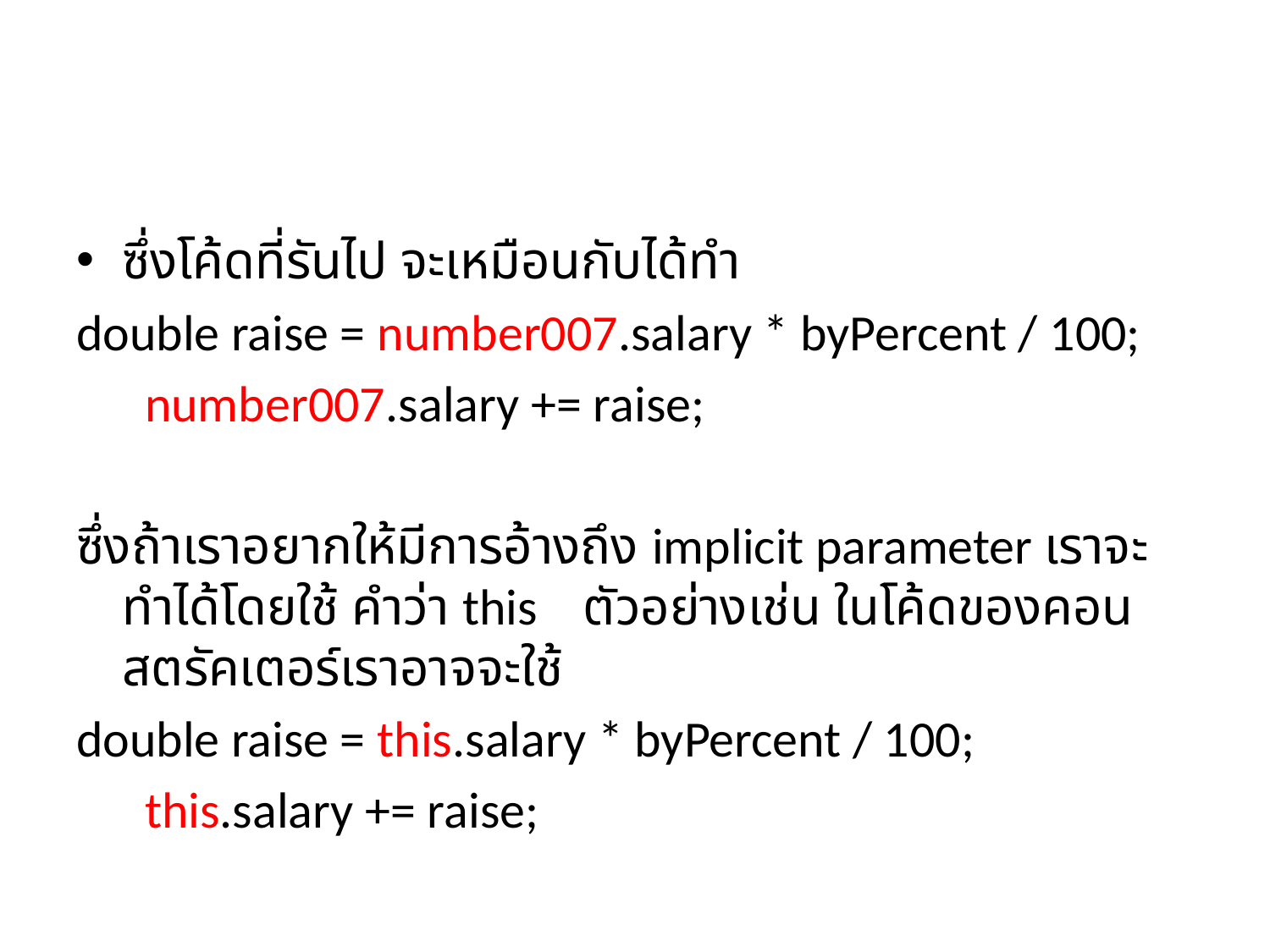

#
ซึ่งโค้ดที่รันไป จะเหมือนกับได้ทำ
double raise = number007.salary * byPercent / 100;
      number007.salary += raise;

ซึ่งถ้าเราอยากให้มีการอ้างถึง implicit parameter เราจะทำได้โดยใช้ คำว่า this    ตัวอย่างเช่น ในโค้ดของคอนสตรัคเตอร์เราอาจจะใช้
double raise = this.salary * byPercent / 100;
      this.salary += raise;